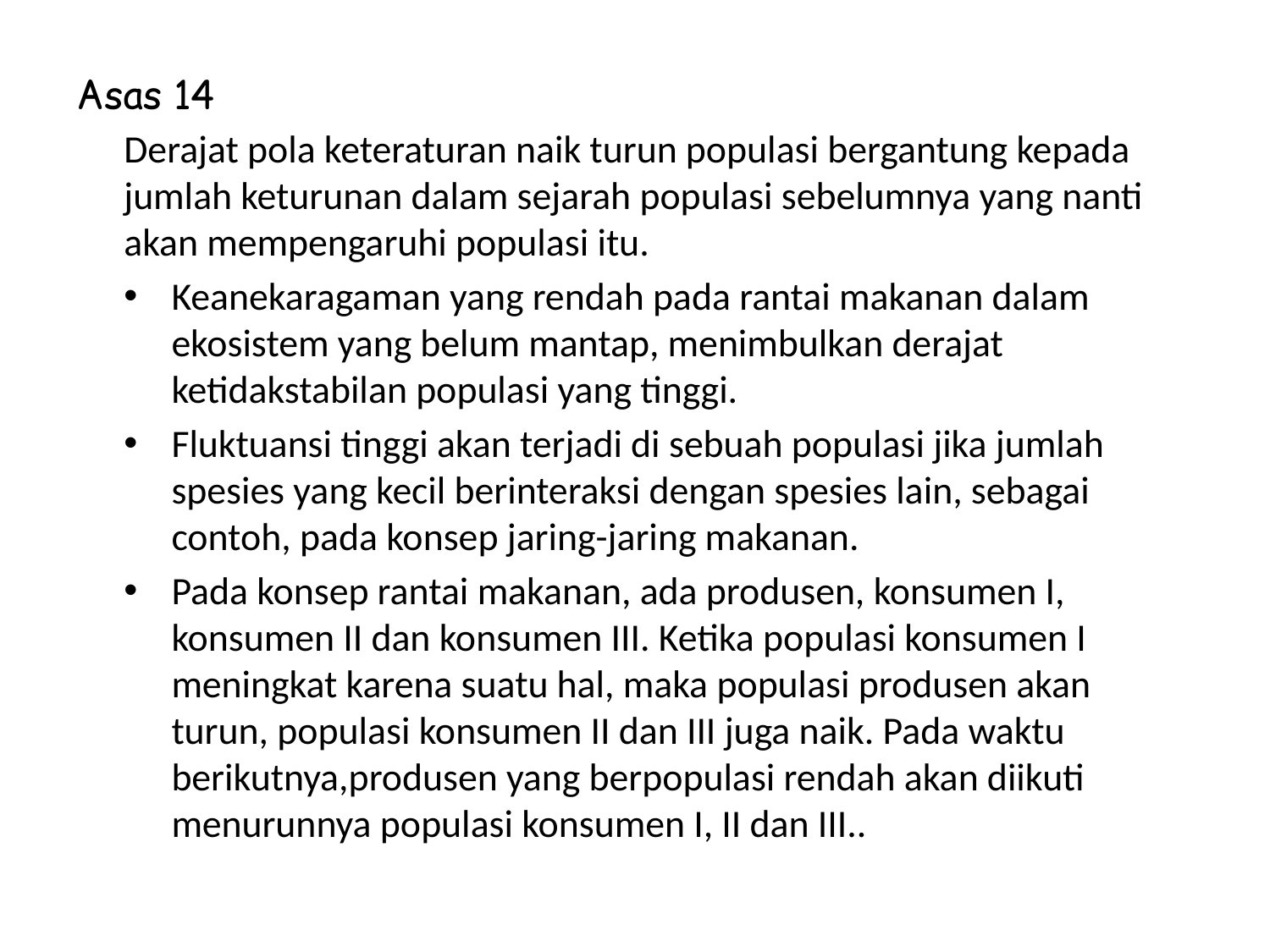

Asas 14
Derajat pola keteraturan naik turun populasi bergantung kepada jumlah keturunan dalam sejarah populasi sebelumnya yang nanti akan mempengaruhi populasi itu.
Keanekaragaman yang rendah pada rantai makanan dalam ekosistem yang belum mantap, menimbulkan derajat ketidakstabilan populasi yang tinggi.
Fluktuansi tinggi akan terjadi di sebuah populasi jika jumlah spesies yang kecil berinteraksi dengan spesies lain, sebagai contoh, pada konsep jaring-jaring makanan.
Pada konsep rantai makanan, ada produsen, konsumen I, konsumen II dan konsumen III. Ketika populasi konsumen I meningkat karena suatu hal, maka populasi produsen akan turun, populasi konsumen II dan III juga naik. Pada waktu berikutnya,produsen yang berpopulasi rendah akan diikuti menurunnya populasi konsumen I, II dan III..